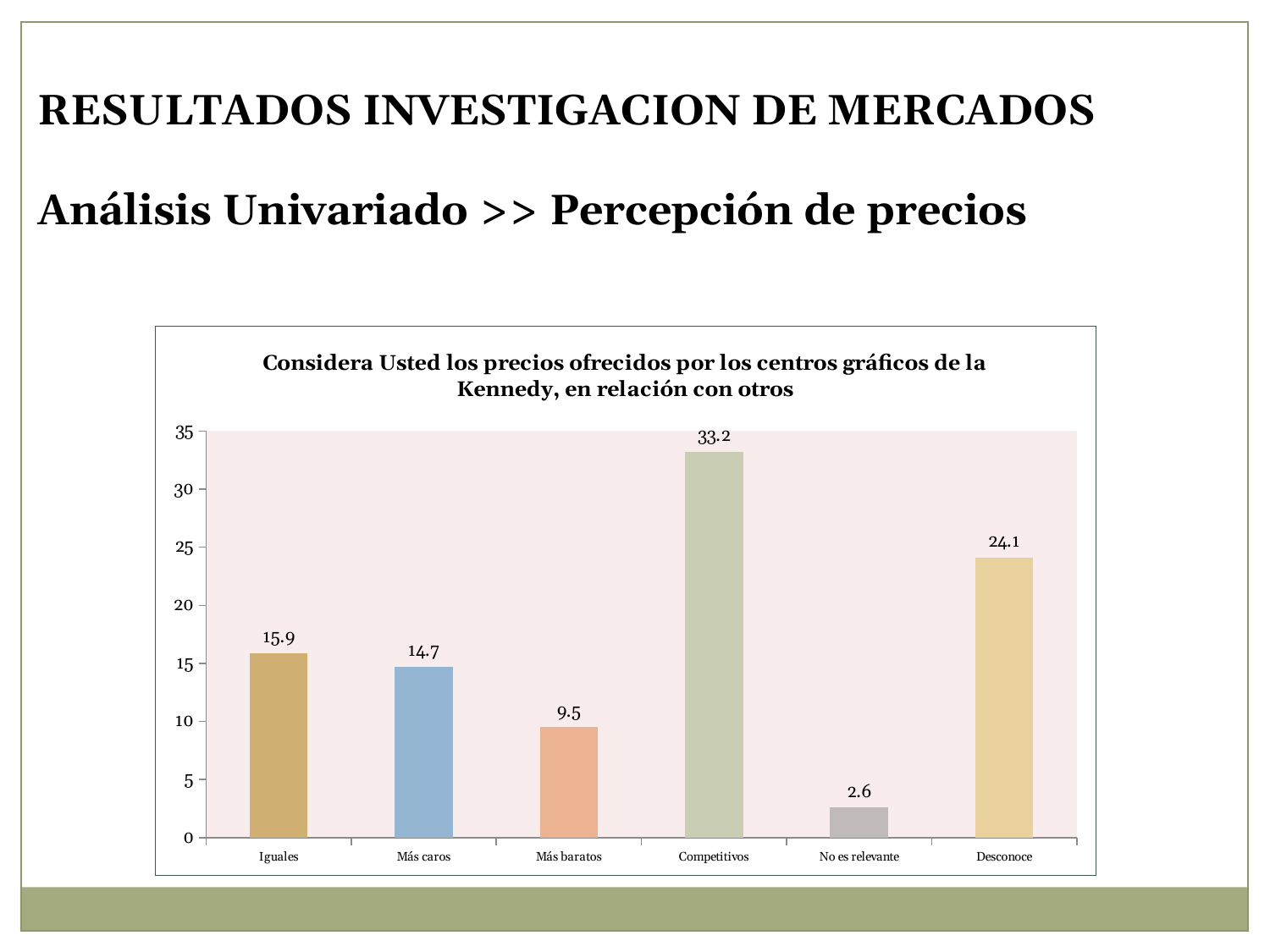

RESULTADOS INVESTIGACION DE MERCADOS
Análisis Univariado >> Percepción de precios

### Chart:

| Category | Considera Usted los precios ofrecidos por los centros gráficos de la Kennedy, en relación con otros |
|---|---|
| Iguales | 15.9 |
| Más caros | 14.7 |
| Más baratos | 9.5 |
| Competitivos | 33.2 |
| No es relevante | 2.6 |
| Desconoce | 24.1 |